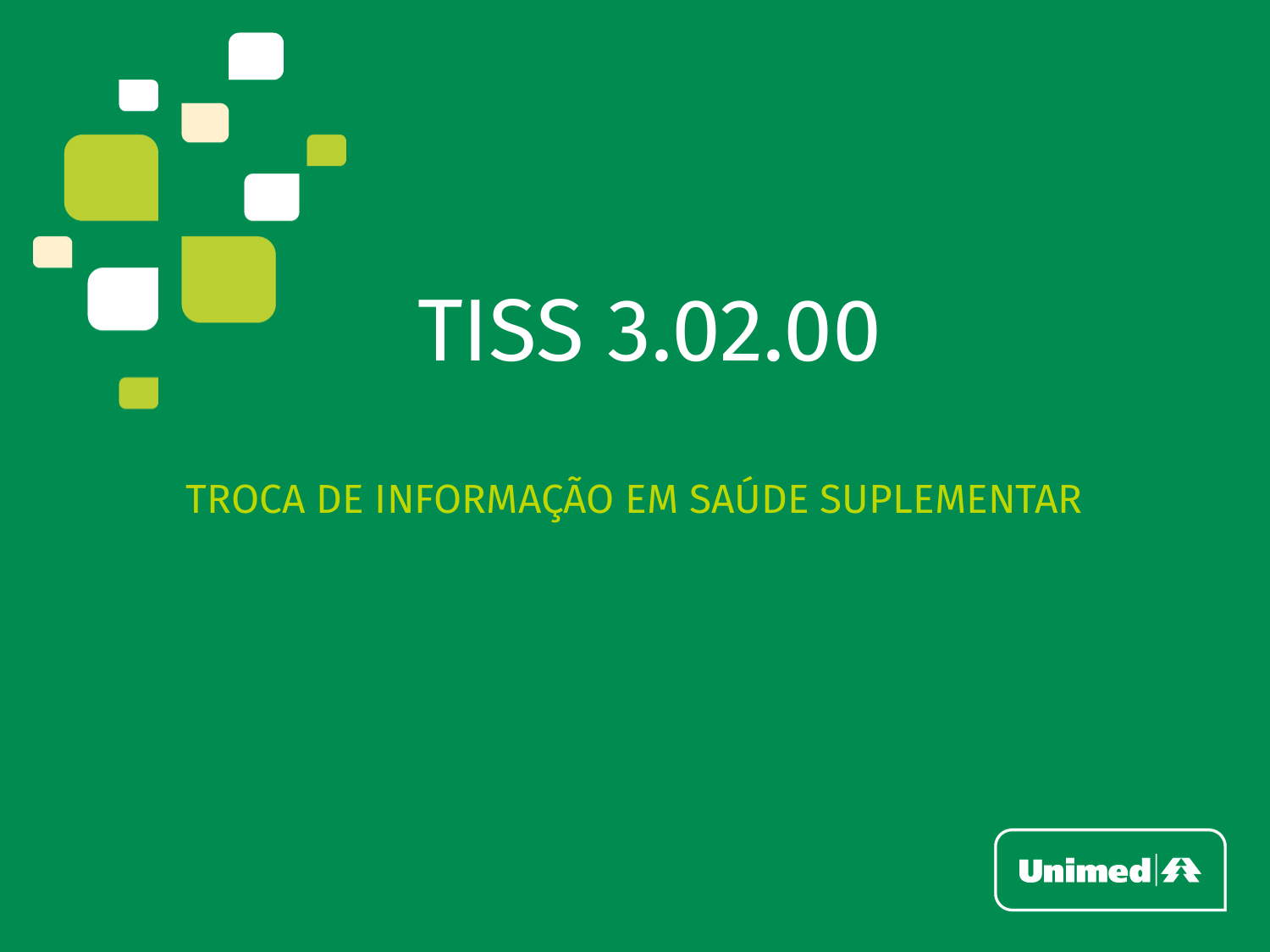

# TISS 3.02.00
TROCA DE INFORMAÇÃO EM SAÚDE SUPLEMENTAR